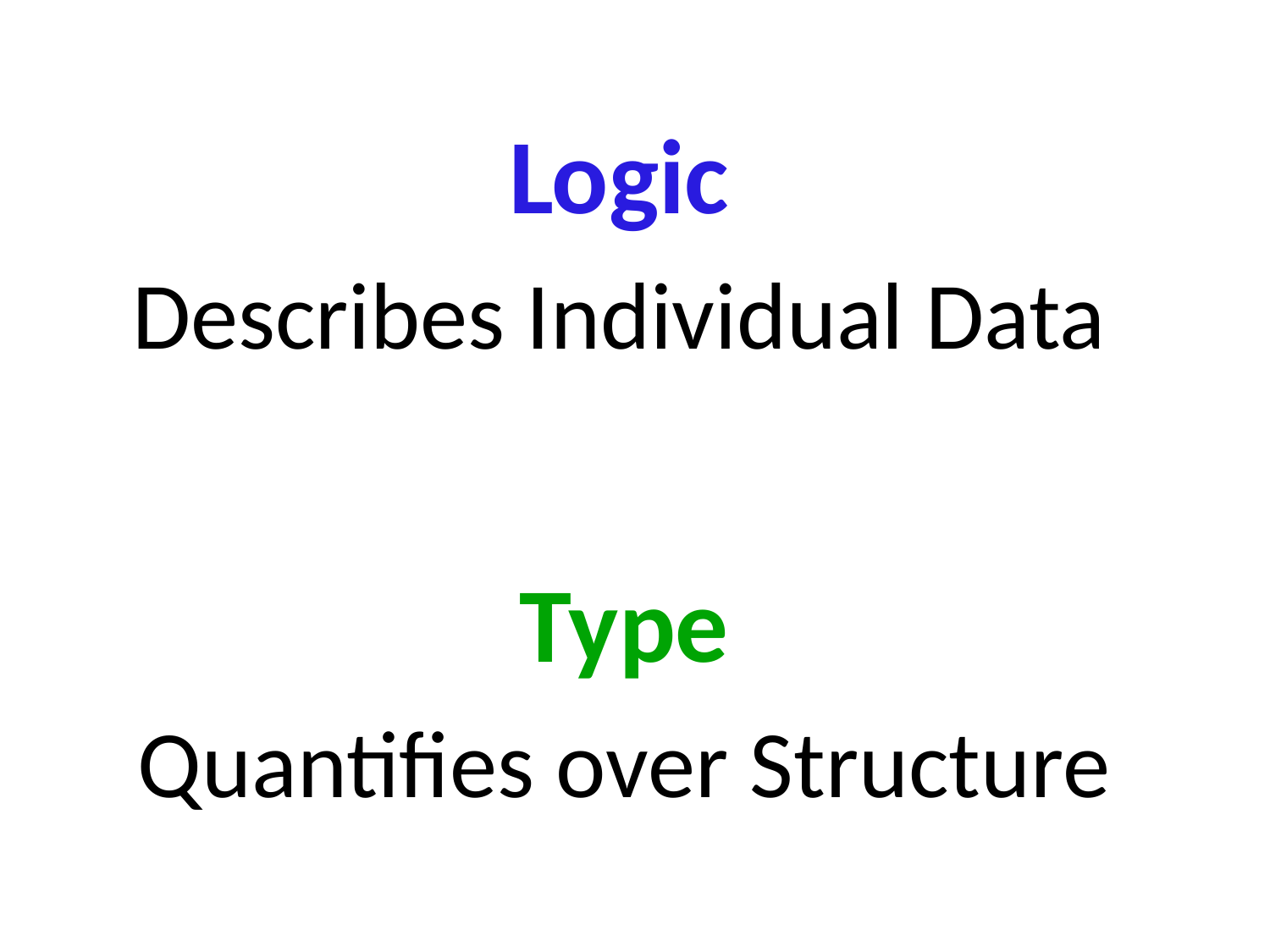

Logic
Describes Individual Data
Type
Quantifies over Structure